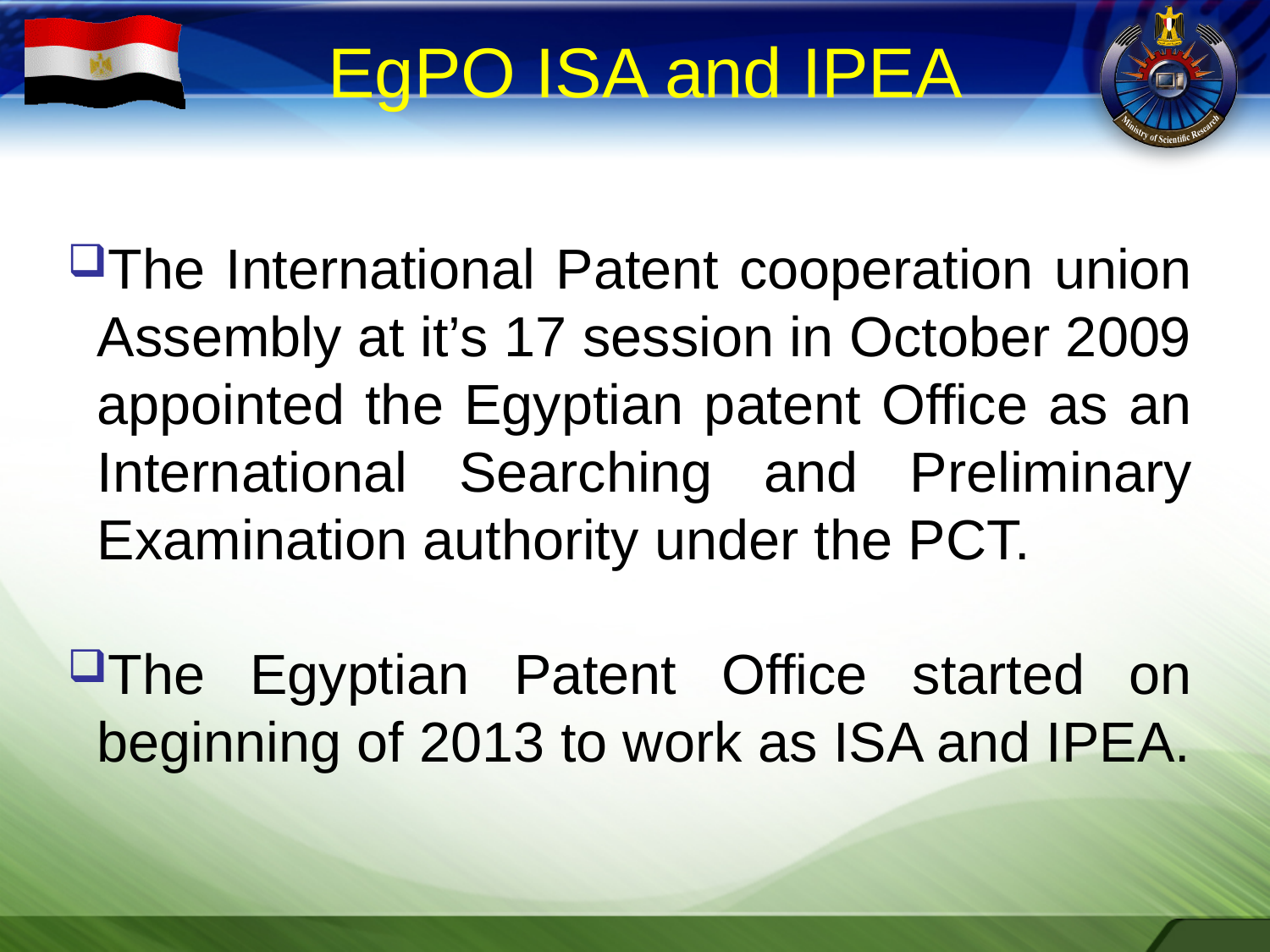

EgPO ISA and IPEA
The International Patent cooperation union Assembly at it’s 17 session in October 2009 appointed the Egyptian patent Office as an International Searching and Preliminary Examination authority under the PCT.

The Egyptian Patent Office started on beginning of 2013 to work as ISA and IPEA.